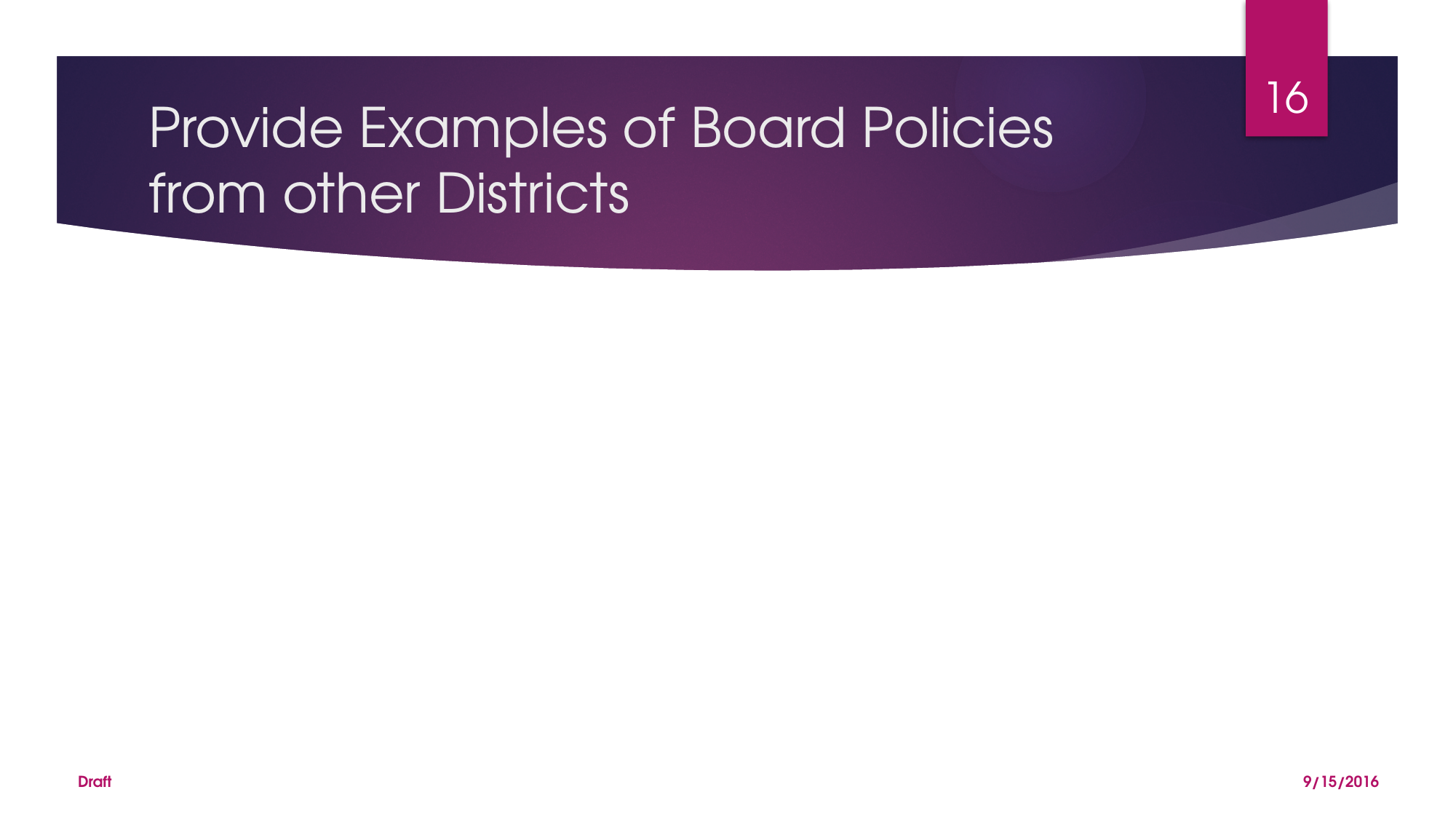

16
# Provide Examples of Board Policies from other Districts

Draft
9/15/2016